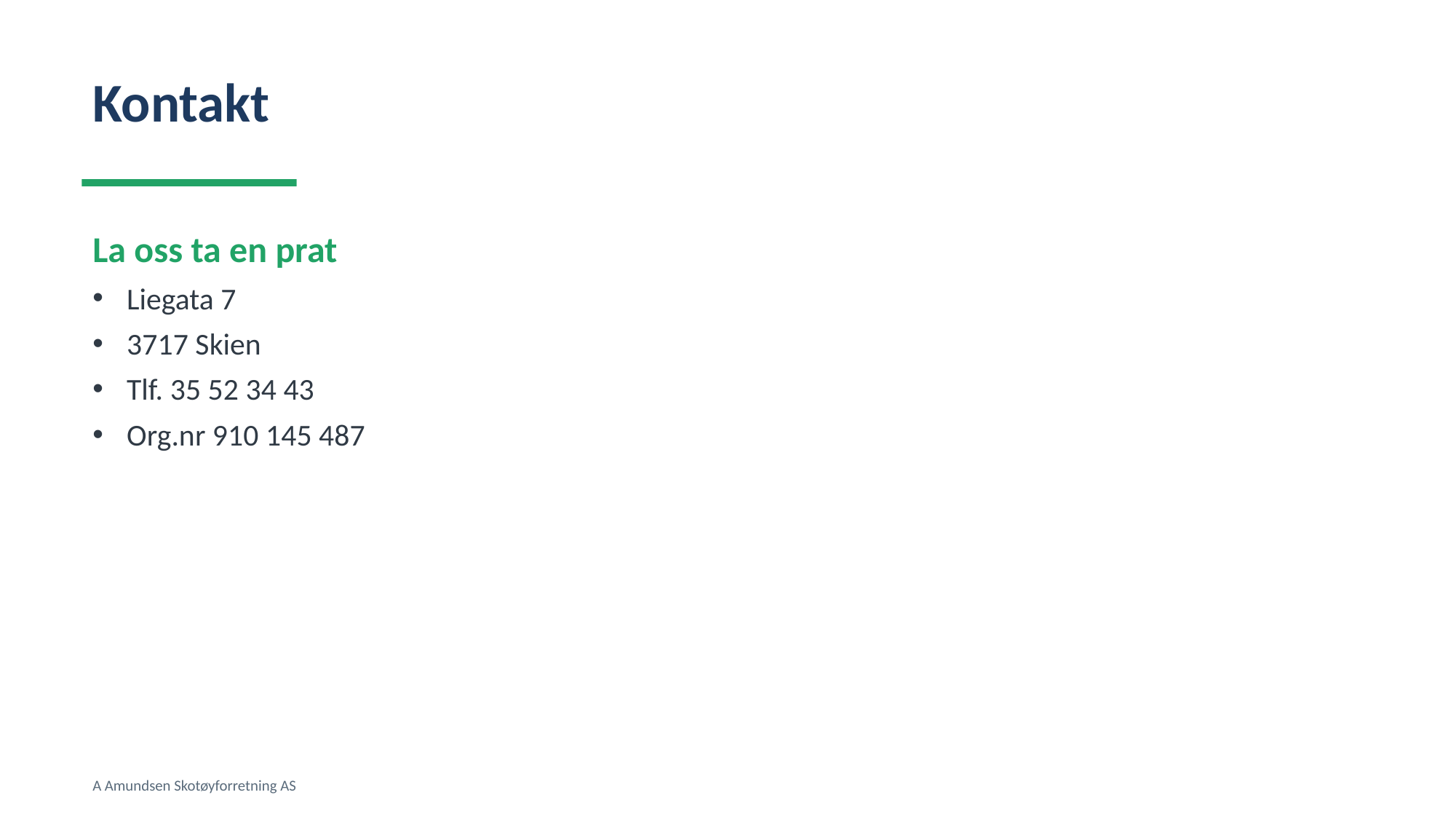

Kontakt

La oss ta en prat
Liegata 7
3717 Skien
Tlf. 35 52 34 43
Org.nr 910 145 487
A Amundsen Skotøyforretning AS